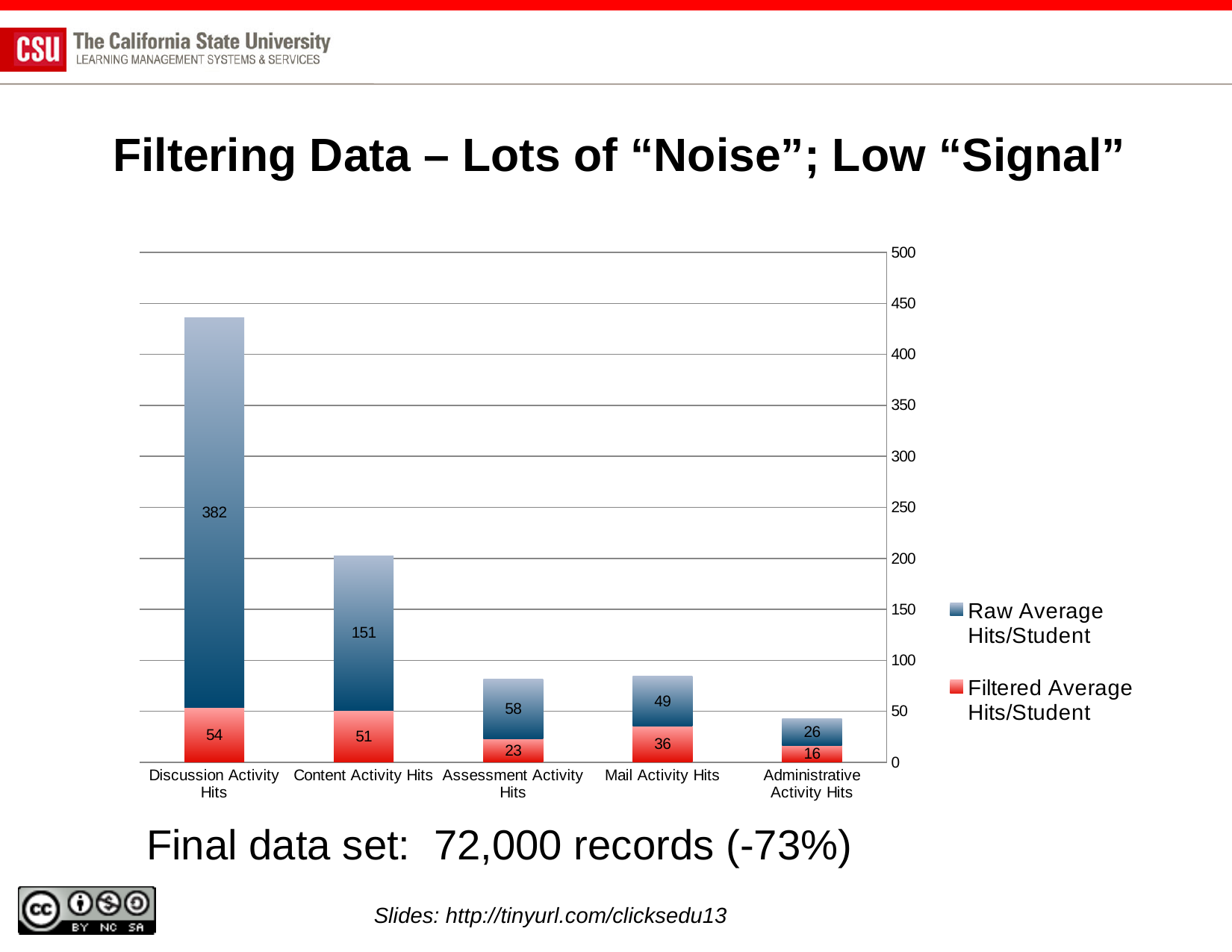

# Filtering Data – Lots of “Noise”; Low “Signal”

### Chart

| Category | Filtered Average Hits/Student | Raw Average Hits/Student |
|---|---|---|
| Discussion Activity Hits | 54.03467 | 381.728 |
| Content Activity Hits | 51.12 | 151.3733 |
| Assessment Activity Hits | 23.32533 | 58.088 |
| Mail Activity Hits | 35.69067 | 48.57867 |
| Administrative Activity Hits | 16.34932999999998 | 26.032 |
Final data set:  72,000 records (-73%)